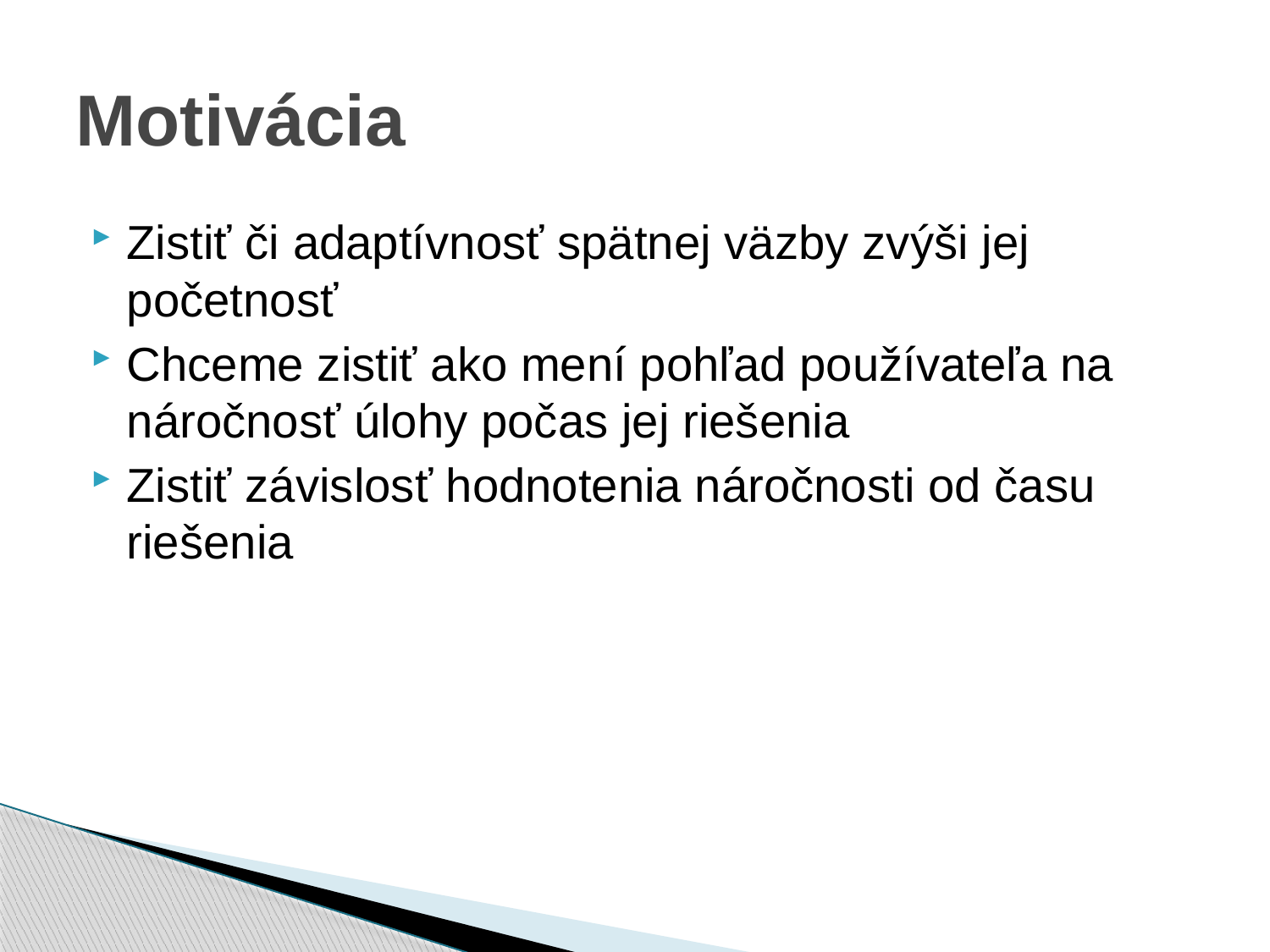

# Motivácia
Zistiť či adaptívnosť spätnej väzby zvýši jej početnosť
Chceme zistiť ako mení pohľad používateľa na náročnosť úlohy počas jej riešenia
Zistiť závislosť hodnotenia náročnosti od času riešenia